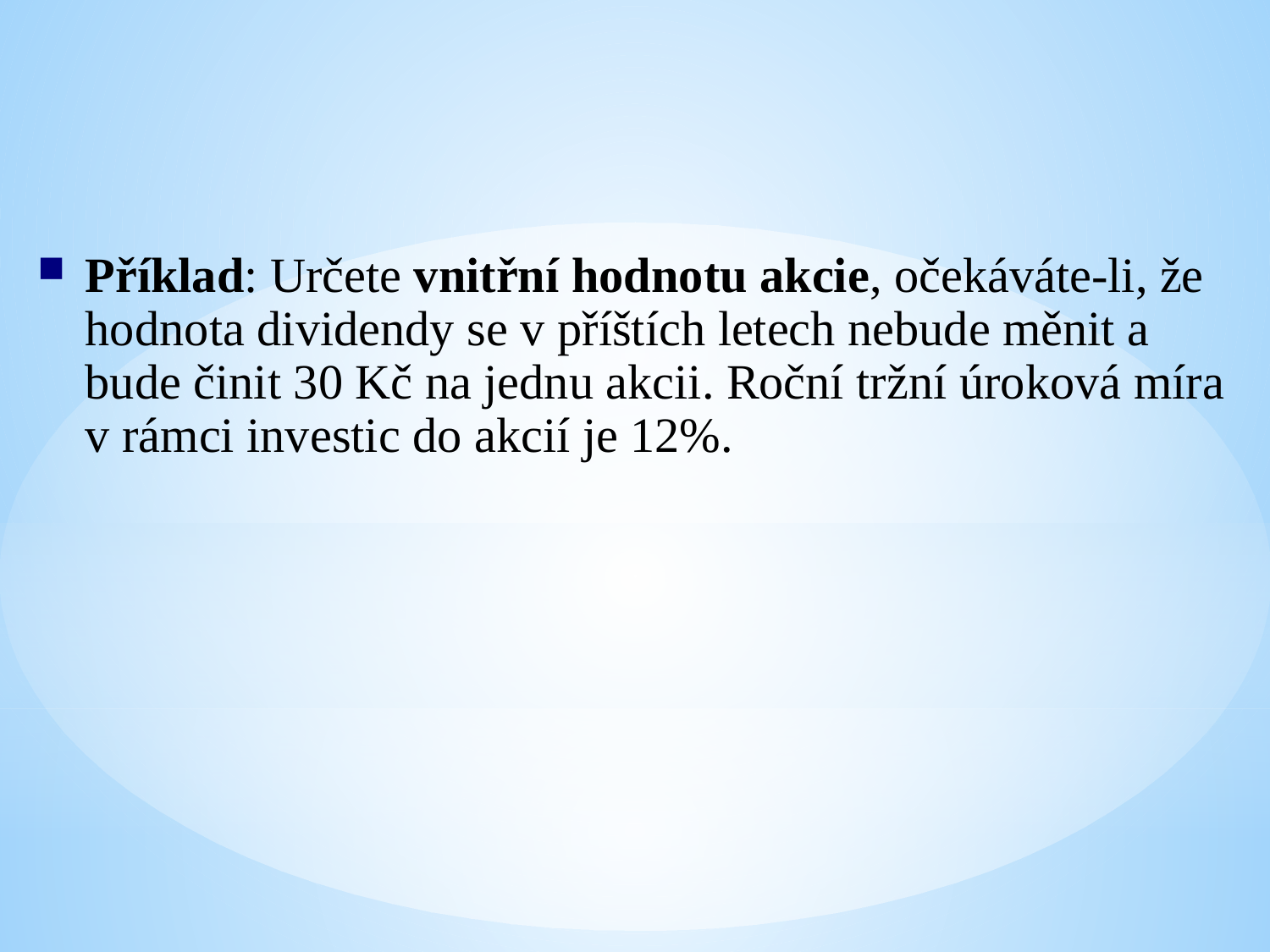

Příklad: Určete vnitřní hodnotu akcie, očekáváte-li, že hodnota dividendy se v příštích letech nebude měnit a bude činit 30 Kč na jednu akcii. Roční tržní úroková míra v rámci investic do akcií je 12%.